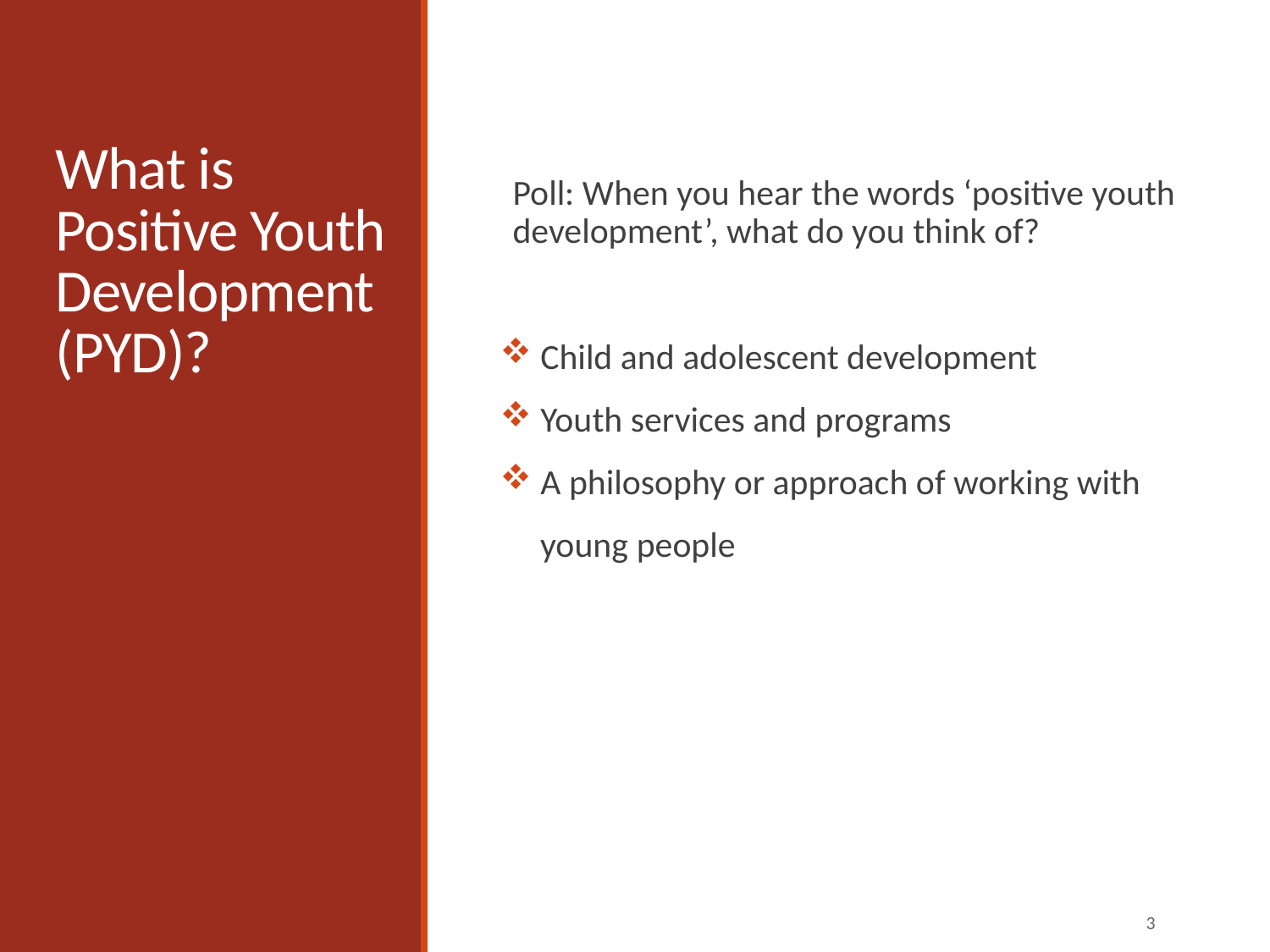

# What is Positive Youth Development (PYD)?

Poll: When you hear the words ‘positive youth development’, what do you think of?

 Child and adolescent development
 Youth services and programs
 A philosophy or approach of working with
     young people
3